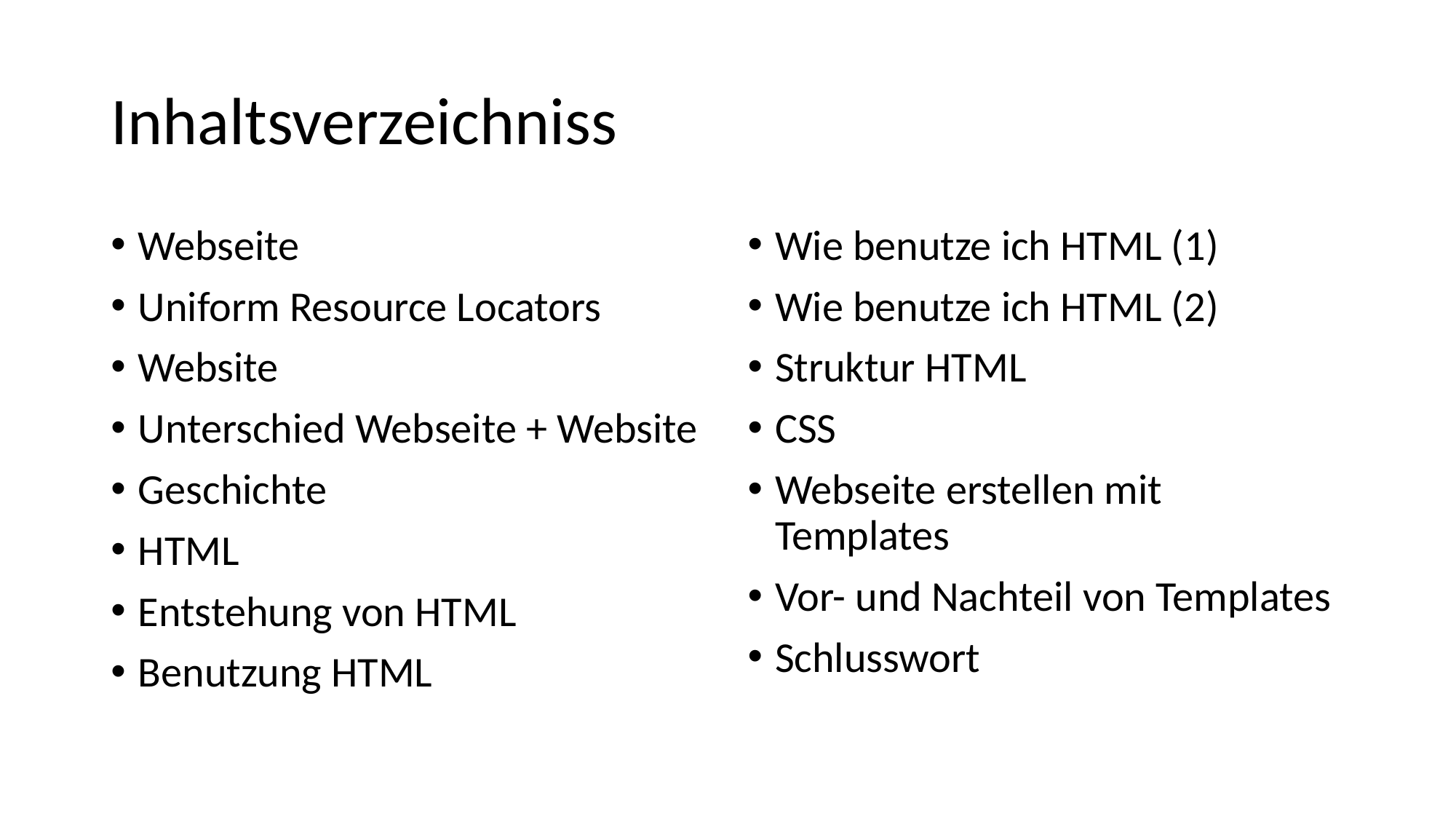

# Inhaltsverzeichniss
Webseite
Uniform Resource Locators
Website
Unterschied Webseite + Website
Geschichte
HTML
Entstehung von HTML
Benutzung HTML

Wie benutze ich HTML (1)
Wie benutze ich HTML (2)
Struktur HTML
CSS
Webseite erstellen mit Templates
Vor- und Nachteil von Templates
Schlusswort